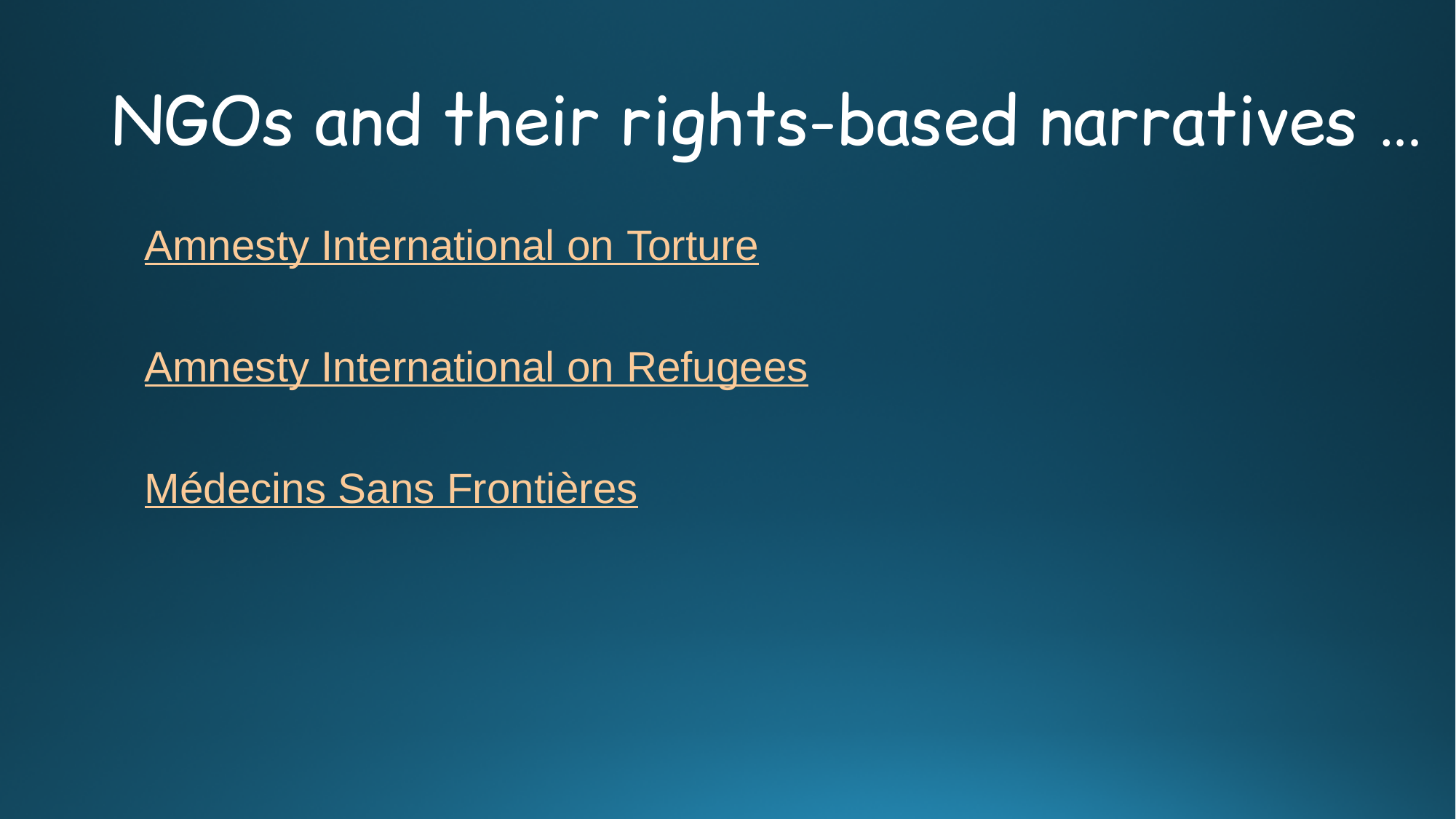

# NGOs and their rights-based narratives …
Amnesty International on Torture

Amnesty International on Refugees

Médecins Sans Frontières